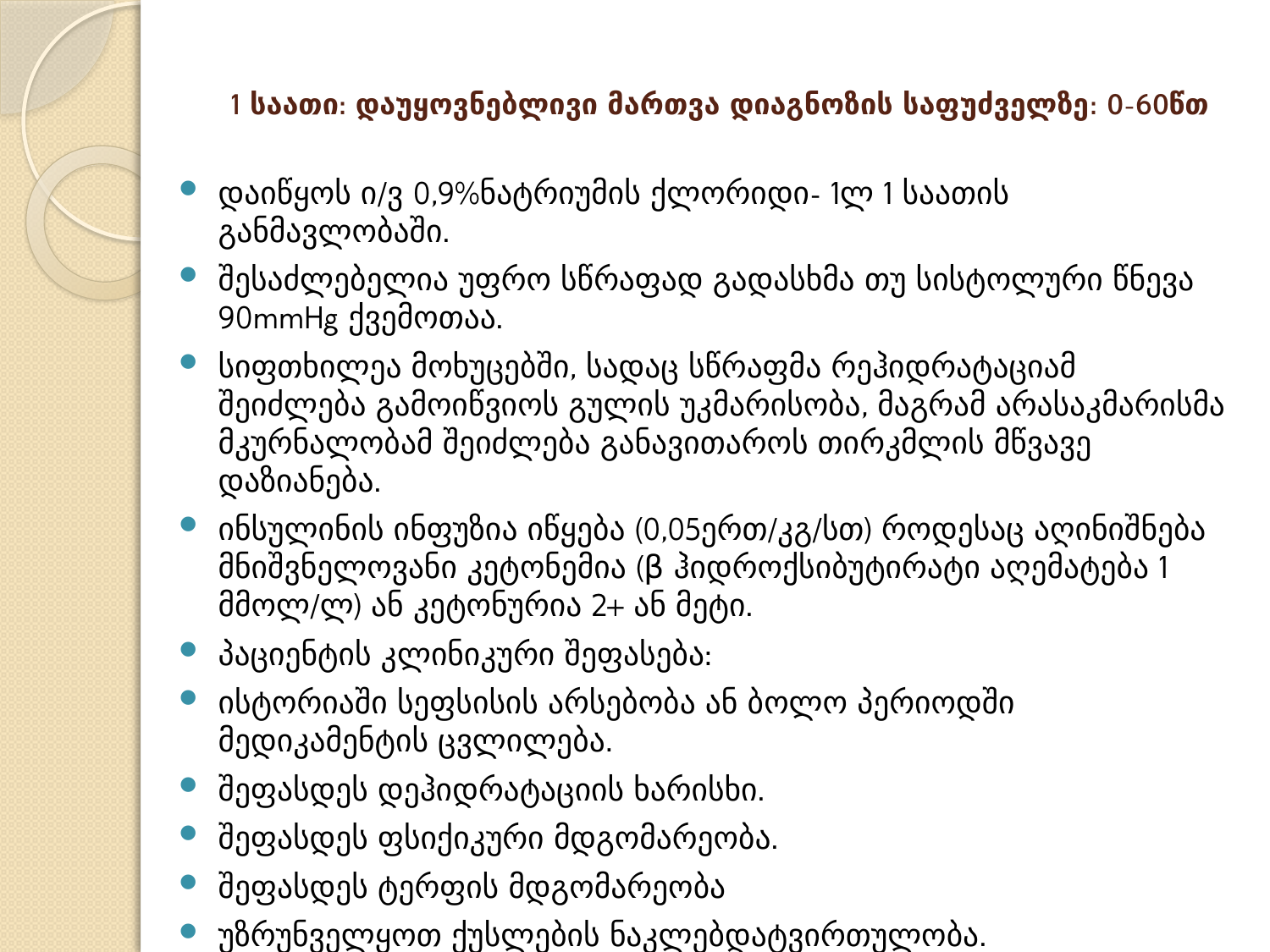

# 1 საათი: დაუყოვნებლივი მართვა დიაგნოზის საფუძველზე: 0-60წთ
დაიწყოს ი/ვ 0,9%ნატრიუმის ქლორიდი- 1ლ 1 საათის განმავლობაში.
შესაძლებელია უფრო სწრაფად გადასხმა თუ სისტოლური წნევა 90mmHg ქვემოთაა.
სიფთხილეა მოხუცებში, სადაც სწრაფმა რეჰიდრატაციამ შეიძლება გამოიწვიოს გულის უკმარისობა, მაგრამ არასაკმარისმა მკურნალობამ შეიძლება განავითაროს თირკმლის მწვავე დაზიანება.
ინსულინის ინფუზია იწყება (0,05ერთ/კგ/სთ) როდესაც აღინიშნება მნიშვნელოვანი კეტონემია (β ჰიდროქსიბუტირატი აღემატება 1 მმოლ/ლ) ან კეტონურია 2+ ან მეტი.
პაციენტის კლინიკური შეფასება:
ისტორიაში სეფსისის არსებობა ან ბოლო პერიოდში მედიკამენტის ცვლილება.
შეფასდეს დეჰიდრატაციის ხარისხი.
შეფასდეს ფსიქიკური მდგომარეობა.
შეფასდეს ტერფის მდგომარეობა
უზრუნველყოთ ქუსლების ნაკლებდატვირთულობა.
ყოველდღიურად ტერფის დათვალიერება.